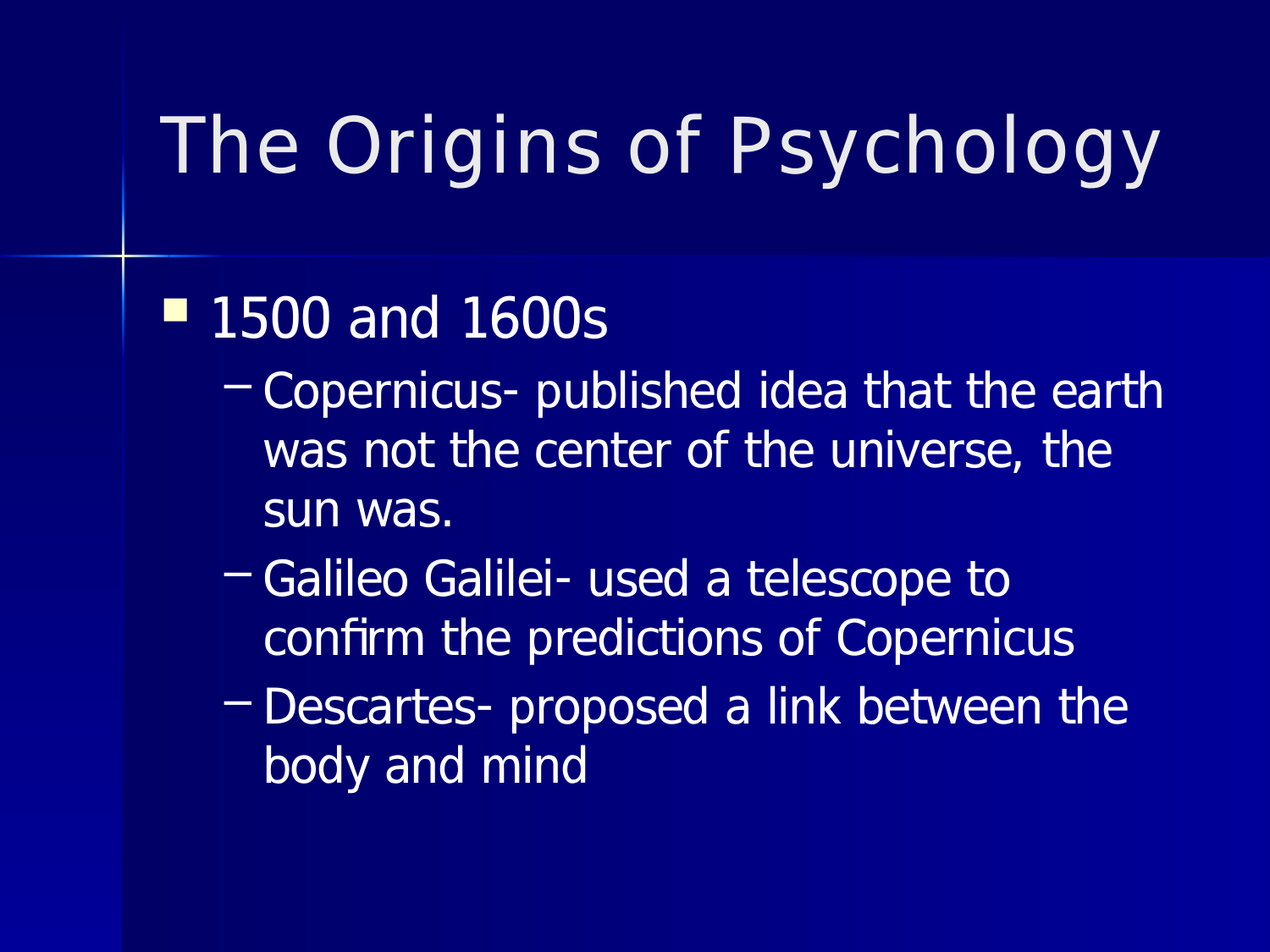

# The Origins of Psychology
1500 and 1600s
Copernicus- published idea that the earth was not the center of the universe, the sun was.
Galileo Galilei- used a telescope to confirm the predictions of Copernicus
Descartes- proposed a link between the body and mind